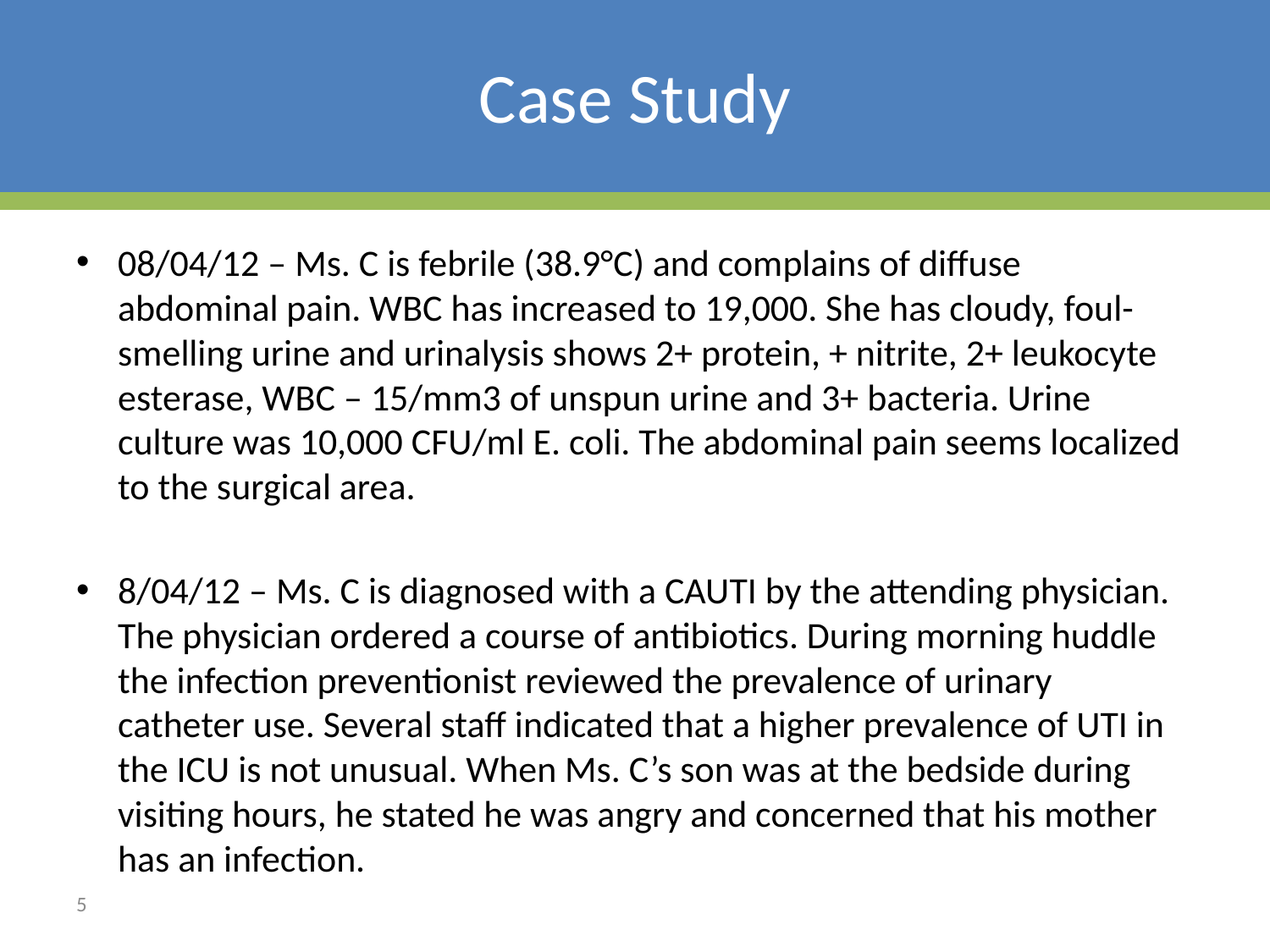

# Case Study
08/04/12 – Ms. C is febrile (38.9°C) and complains of diffuse abdominal pain. WBC has increased to 19,000. She has cloudy, foul-smelling urine and urinalysis shows 2+ protein, + nitrite, 2+ leukocyte esterase, WBC – 15/mm3 of unspun urine and 3+ bacteria. Urine culture was 10,000 CFU/ml E. coli. The abdominal pain seems localized to the surgical area.

8/04/12 – Ms. C is diagnosed with a CAUTI by the attending physician. The physician ordered a course of antibiotics. During morning huddle the infection preventionist reviewed the prevalence of urinary catheter use. Several staff indicated that a higher prevalence of UTI in the ICU is not unusual. When Ms. C’s son was at the bedside during visiting hours, he stated he was angry and concerned that his mother has an infection.

5